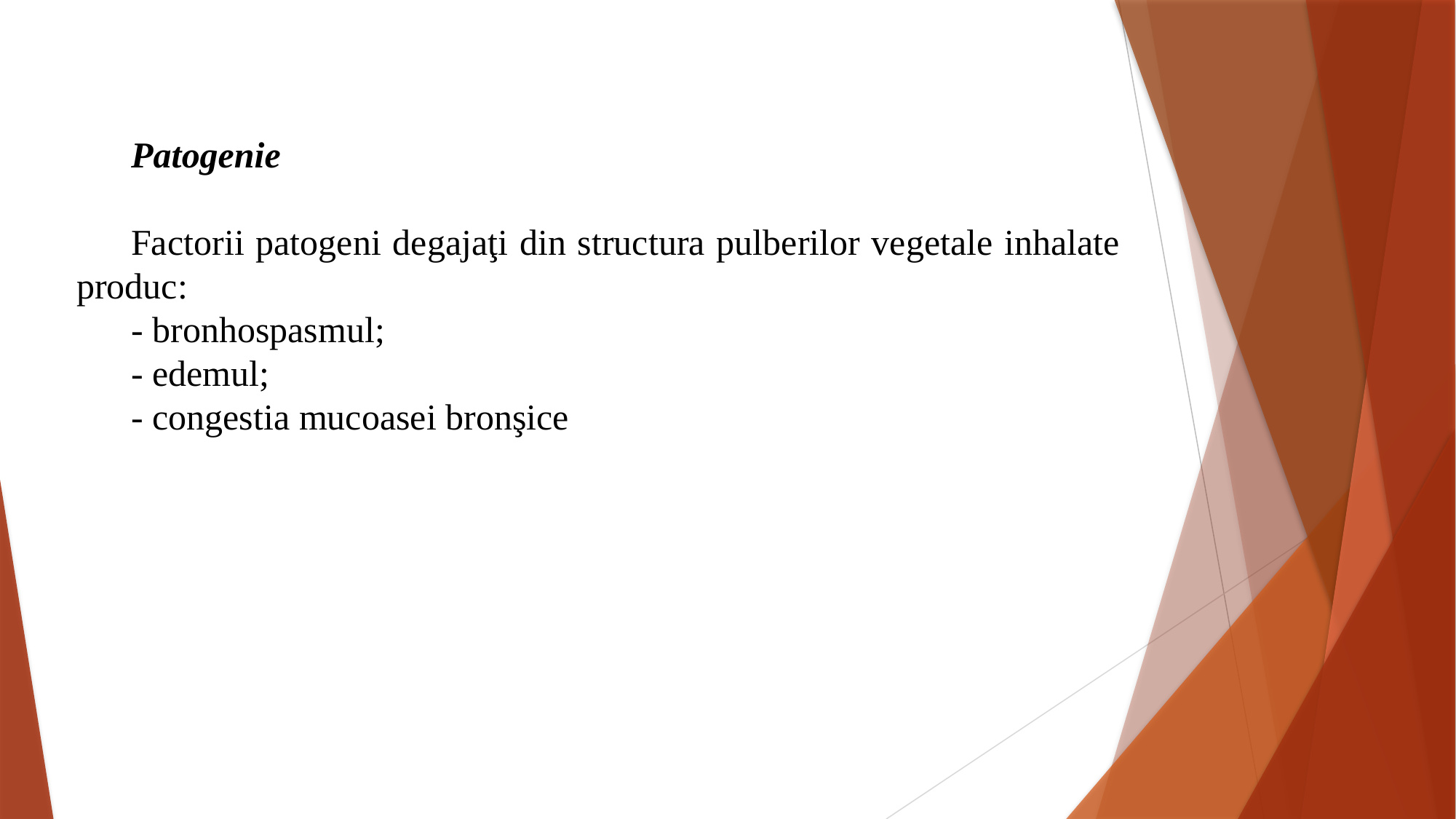

Patogenie

Factorii patogeni degajaţi din structura pulberilor vegetale inhalate produc:
- bronhospasmul;
- edemul;
- congestia mucoasei bronşice